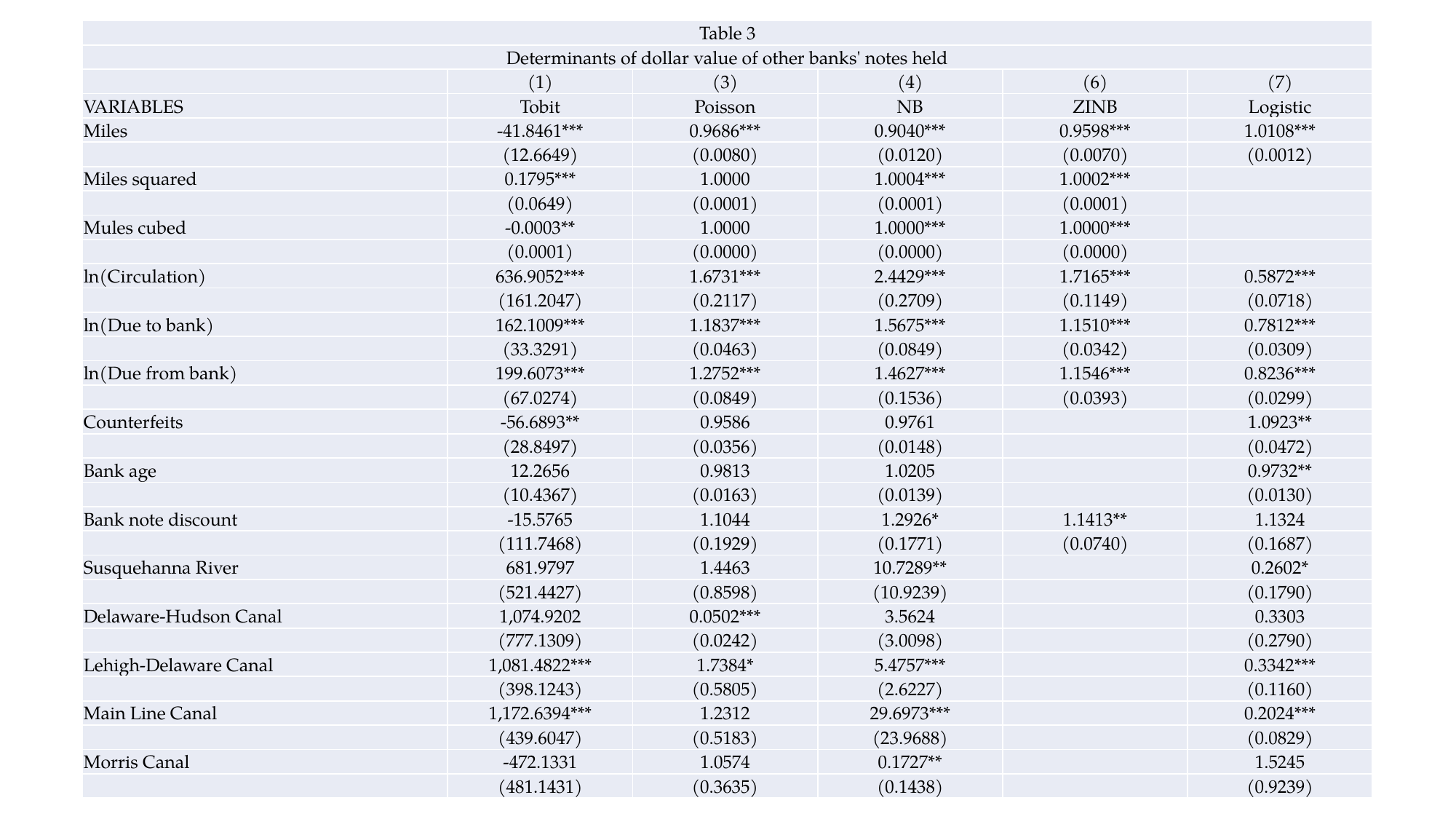

| Table 3 |  |  |  |  |  |
| --- | --- | --- | --- | --- | --- |
| Determinants of dollar value of other banks' notes held |  |  |  |  |  |
|  | (1) | (3) | (4) | (6) | (7) |
| VARIABLES | Tobit | Poisson | NB | ZINB | Logistic |
| Miles | -41.8461\*\*\* | 0.9686\*\*\* | 0.9040\*\*\* | 0.9598\*\*\* | 1.0108\*\*\* |
|  | (12.6649) | (0.0080) | (0.0120) | (0.0070) | (0.0012) |
| Miles squared | 0.1795\*\*\* | 1.0000 | 1.0004\*\*\* | 1.0002\*\*\* |  |
|  | (0.0649) | (0.0001) | (0.0001) | (0.0001) |  |
| Mules cubed | -0.0003\*\* | 1.0000 | 1.0000\*\*\* | 1.0000\*\*\* |  |
|  | (0.0001) | (0.0000) | (0.0000) | (0.0000) |  |
| ln(Circulation) | 636.9052\*\*\* | 1.6731\*\*\* | 2.4429\*\*\* | 1.7165\*\*\* | 0.5872\*\*\* |
|  | (161.2047) | (0.2117) | (0.2709) | (0.1149) | (0.0718) |
| ln(Due to bank) | 162.1009\*\*\* | 1.1837\*\*\* | 1.5675\*\*\* | 1.1510\*\*\* | 0.7812\*\*\* |
|  | (33.3291) | (0.0463) | (0.0849) | (0.0342) | (0.0309) |
| ln(Due from bank) | 199.6073\*\*\* | 1.2752\*\*\* | 1.4627\*\*\* | 1.1546\*\*\* | 0.8236\*\*\* |
|  | (67.0274) | (0.0849) | (0.1536) | (0.0393) | (0.0299) |
| Counterfeits | -56.6893\*\* | 0.9586 | 0.9761 |  | 1.0923\*\* |
|  | (28.8497) | (0.0356) | (0.0148) |  | (0.0472) |
| Bank age | 12.2656 | 0.9813 | 1.0205 |  | 0.9732\*\* |
|  | (10.4367) | (0.0163) | (0.0139) |  | (0.0130) |
| Bank note discount | -15.5765 | 1.1044 | 1.2926\* | 1.1413\*\* | 1.1324 |
|  | (111.7468) | (0.1929) | (0.1771) | (0.0740) | (0.1687) |
| Susquehanna River | 681.9797 | 1.4463 | 10.7289\*\* |  | 0.2602\* |
|  | (521.4427) | (0.8598) | (10.9239) |  | (0.1790) |
| Delaware-Hudson Canal | 1,074.9202 | 0.0502\*\*\* | 3.5624 |  | 0.3303 |
|  | (777.1309) | (0.0242) | (3.0098) |  | (0.2790) |
| Lehigh-Delaware Canal | 1,081.4822\*\*\* | 1.7384\* | 5.4757\*\*\* |  | 0.3342\*\*\* |
|  | (398.1243) | (0.5805) | (2.6227) |  | (0.1160) |
| Main Line Canal | 1,172.6394\*\*\* | 1.2312 | 29.6973\*\*\* |  | 0.2024\*\*\* |
|  | (439.6047) | (0.5183) | (23.9688) |  | (0.0829) |
| Morris Canal | -472.1331 | 1.0574 | 0.1727\*\* |  | 1.5245 |
|  | (481.1431) | (0.3635) | (0.1438) |  | (0.9239) |